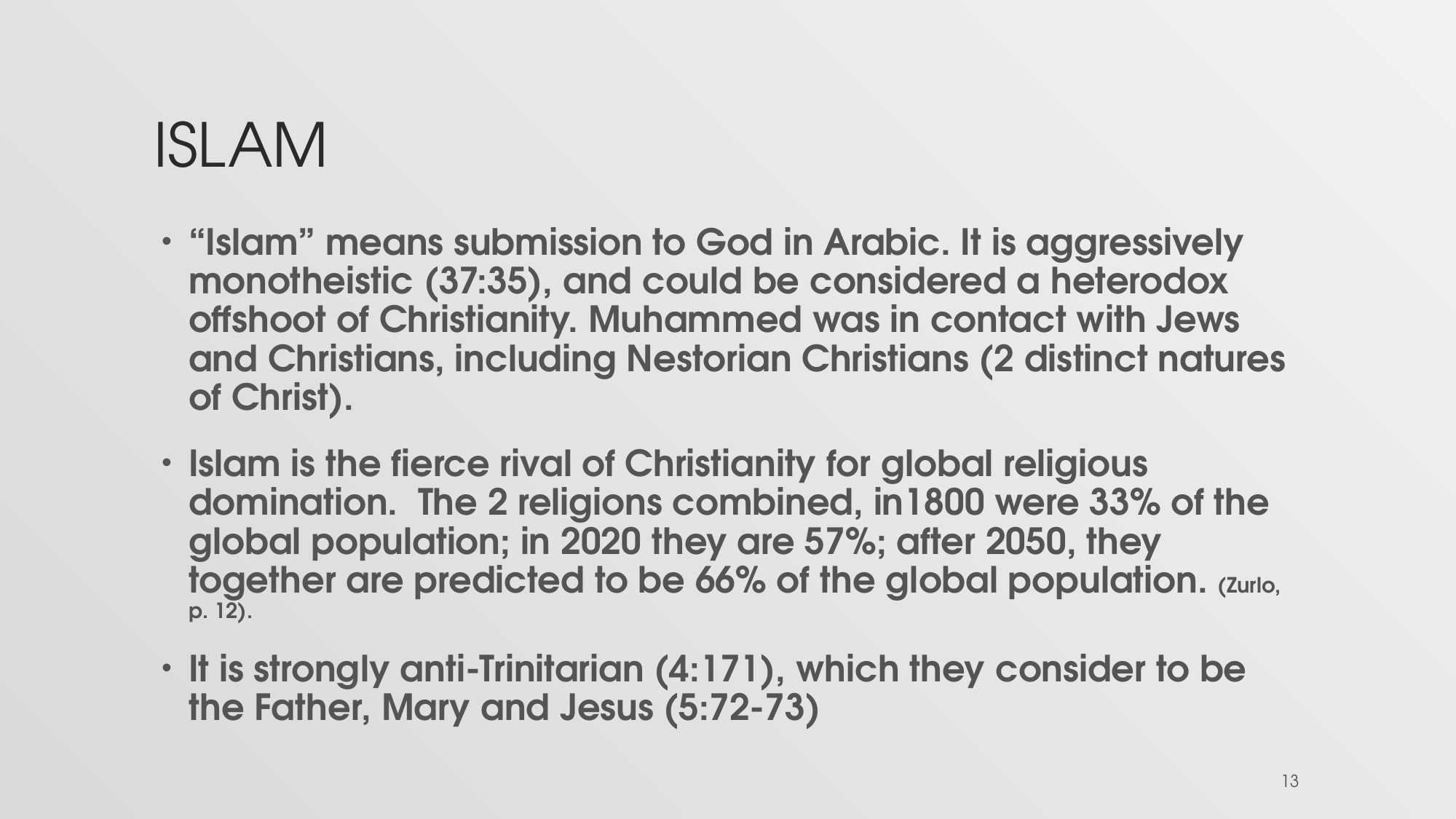

# Islam
“Islam” means submission to God in Arabic. It is aggressively monotheistic (37:35), and could be considered a heterodox offshoot of Christianity. Muhammed was in contact with Jews and Christians, including Nestorian Christians (2 distinct natures of Christ).
Islam is the fierce rival of Christianity for global religious domination.  The 2 religions combined, in1800 were 33% of the global population; in 2020 they are 57%; after 2050, they together are predicted to be 66% of the global population. (Zurlo, p. 12).
It is strongly anti-Trinitarian (4:171), which they consider to be the Father, Mary and Jesus (5:72-73)

13